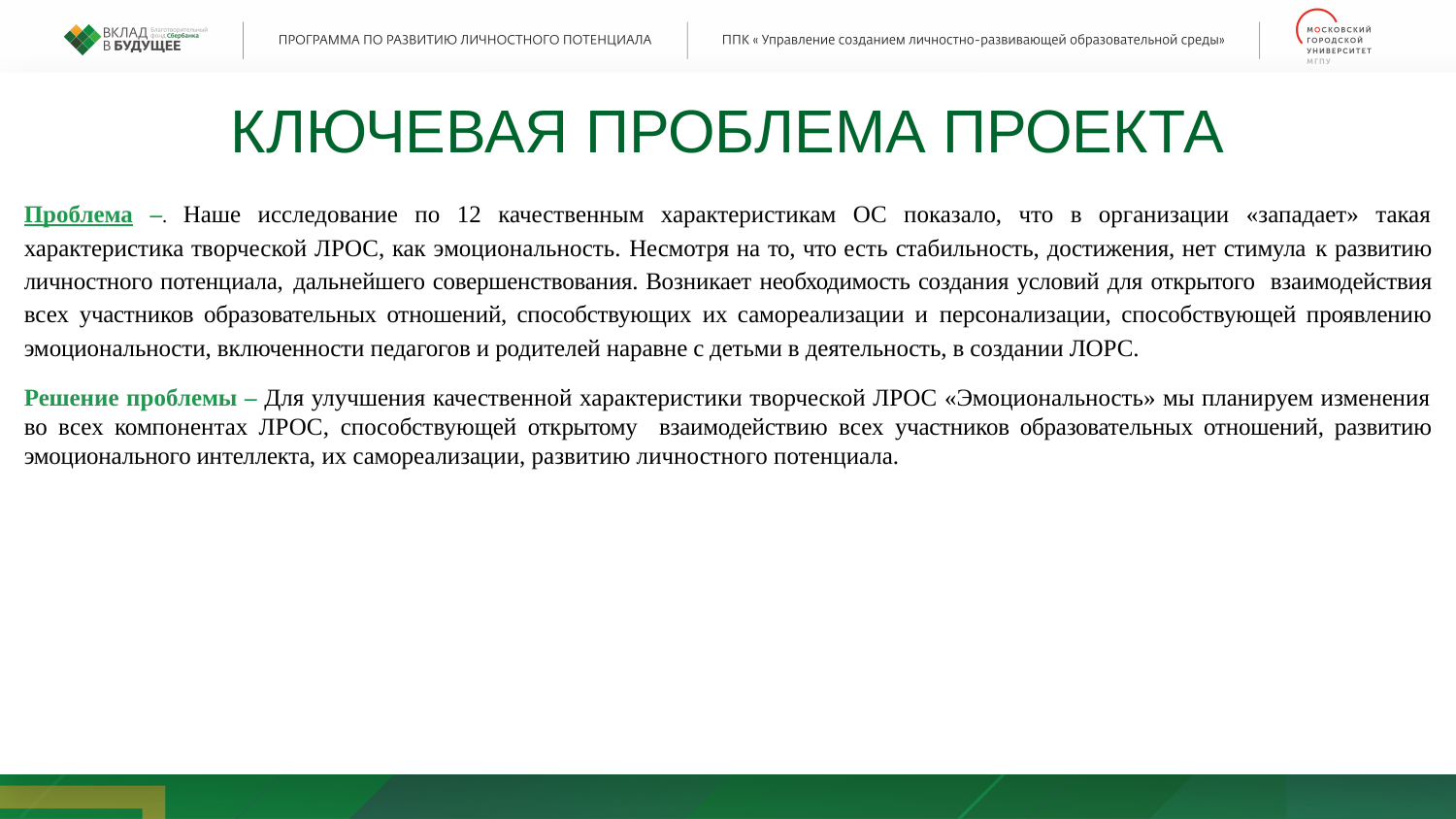

КЛЮЧЕВАЯ ПРОБЛЕМА ПРОЕКТА
Проблема –. Наше исследование по 12 качественным характеристикам ОС показало, что в организации «западает» такая характеристика творческой ЛРОС, как эмоциональность. Несмотря на то, что есть стабильность, достижения, нет стимула к развитию личностного потенциала, дальнейшего совершенствования. Возникает необходимость создания условий для открытого  взаимодействия всех участников образовательных отношений, способствующих их самореализации и персонализации, способствующей проявлению эмоциональности, включенности педагогов и родителей наравне с детьми в деятельность, в создании ЛОРС.
Решение проблемы – Для улучшения качественной характеристики творческой ЛРОС «Эмоциональность» мы планируем изменения во всех компонентах ЛРОС, способствующей открытому  взаимодействию всех участников образовательных отношений, развитию эмоционального интеллекта, их самореализации, развитию личностного потенциала.